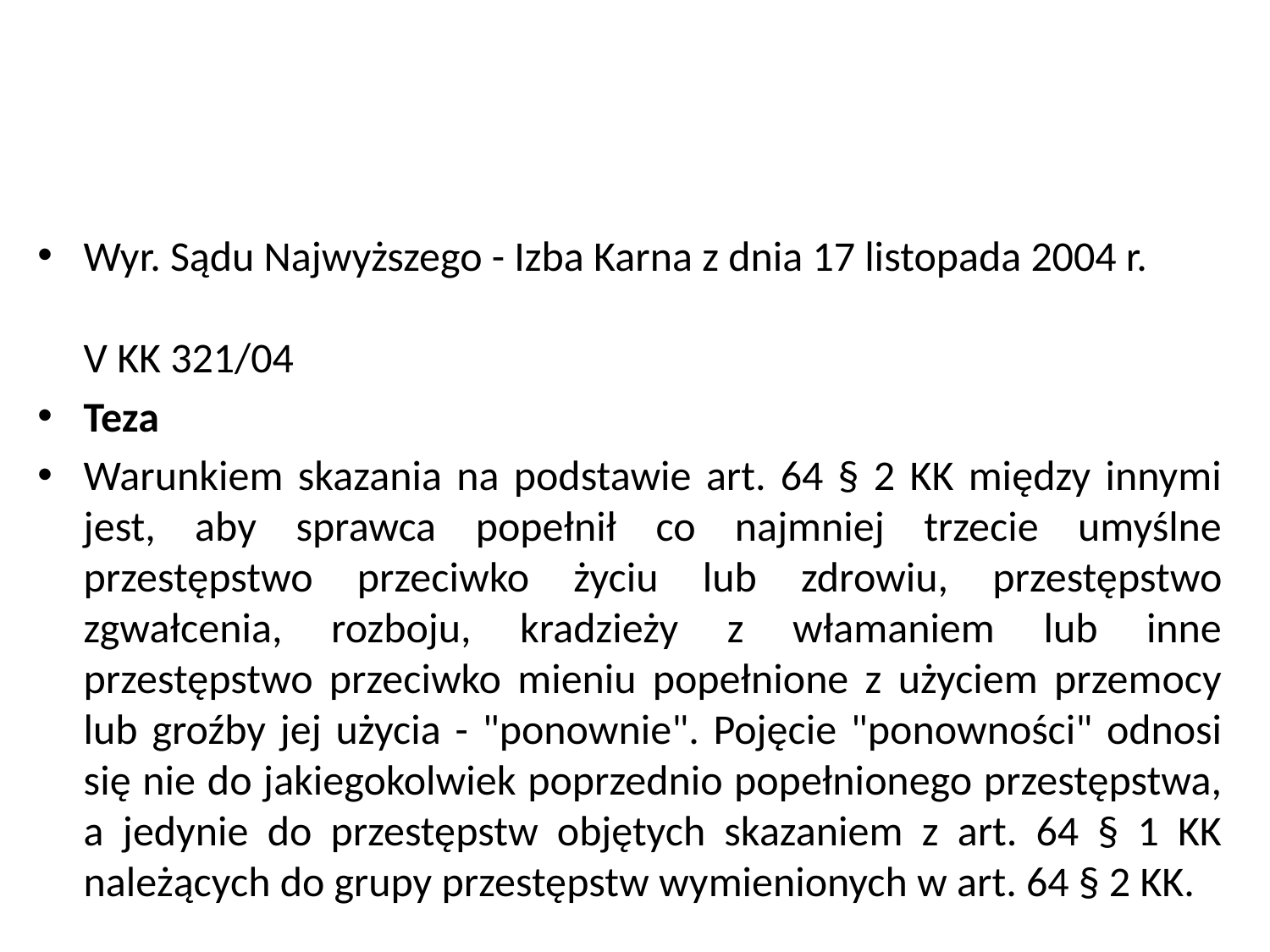

#
Wyr. Sądu Najwyższego - Izba Karna z dnia 17 listopada 2004 r.
V KK 321/04
Teza
Warunkiem skazania na podstawie art. 64 § 2 KK między innymi jest, aby sprawca popełnił co najmniej trzecie umyślne przestępstwo przeciwko życiu lub zdrowiu, przestępstwo zgwałcenia, rozboju, kradzieży z włamaniem lub inne przestępstwo przeciwko mieniu popełnione z użyciem przemocy lub groźby jej użycia - "ponownie". Pojęcie "ponowności" odnosi się nie do jakiegokolwiek poprzednio popełnionego przestępstwa, a jedynie do przestępstw objętych skazaniem z art. 64 § 1 KK należących do grupy przestępstw wymienionych w art. 64 § 2 KK.